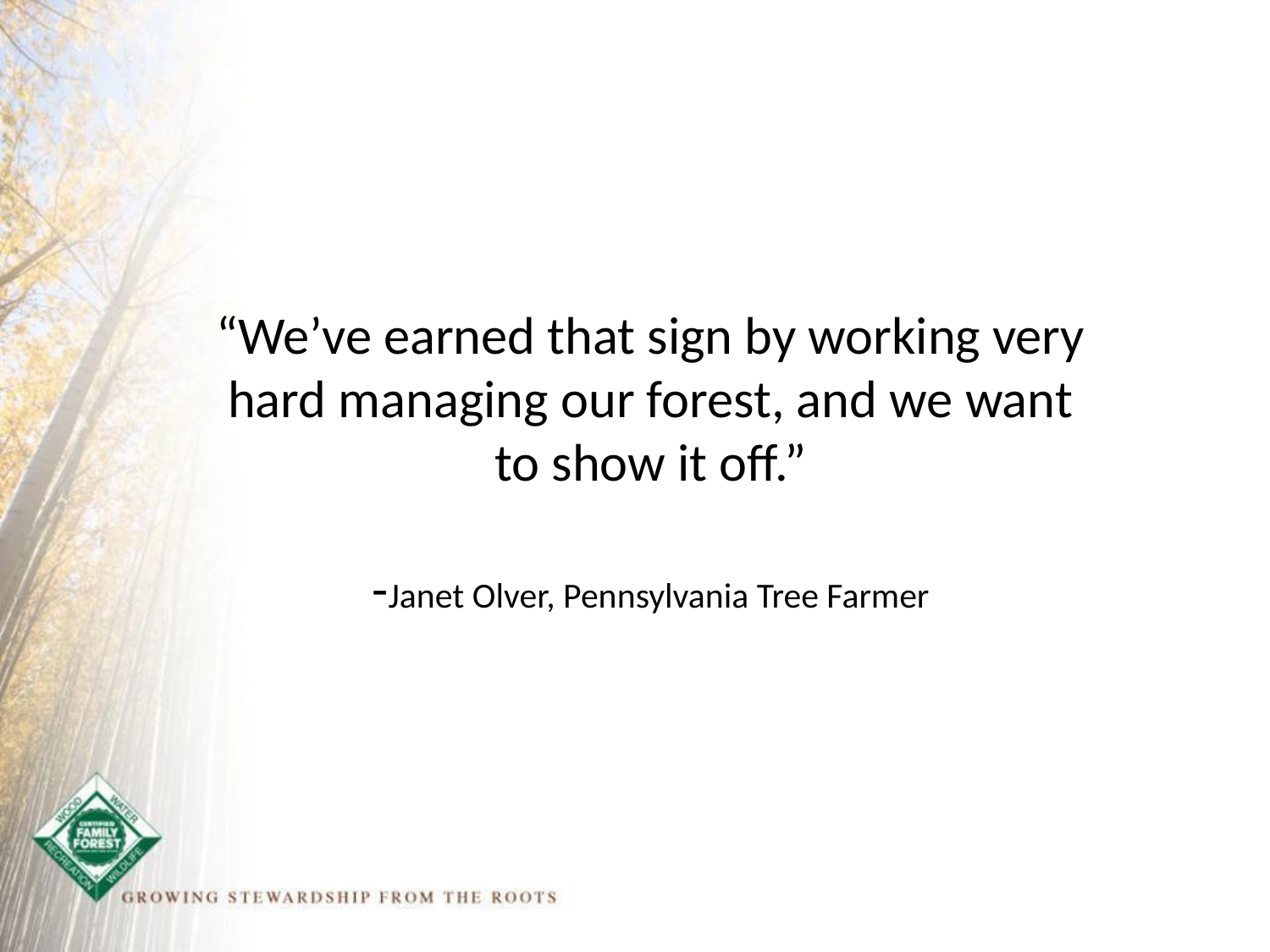

# “We’ve earned that sign by working very hard managing our forest, and we want to show it off.” -Janet Olver, Pennsylvania Tree Farmer